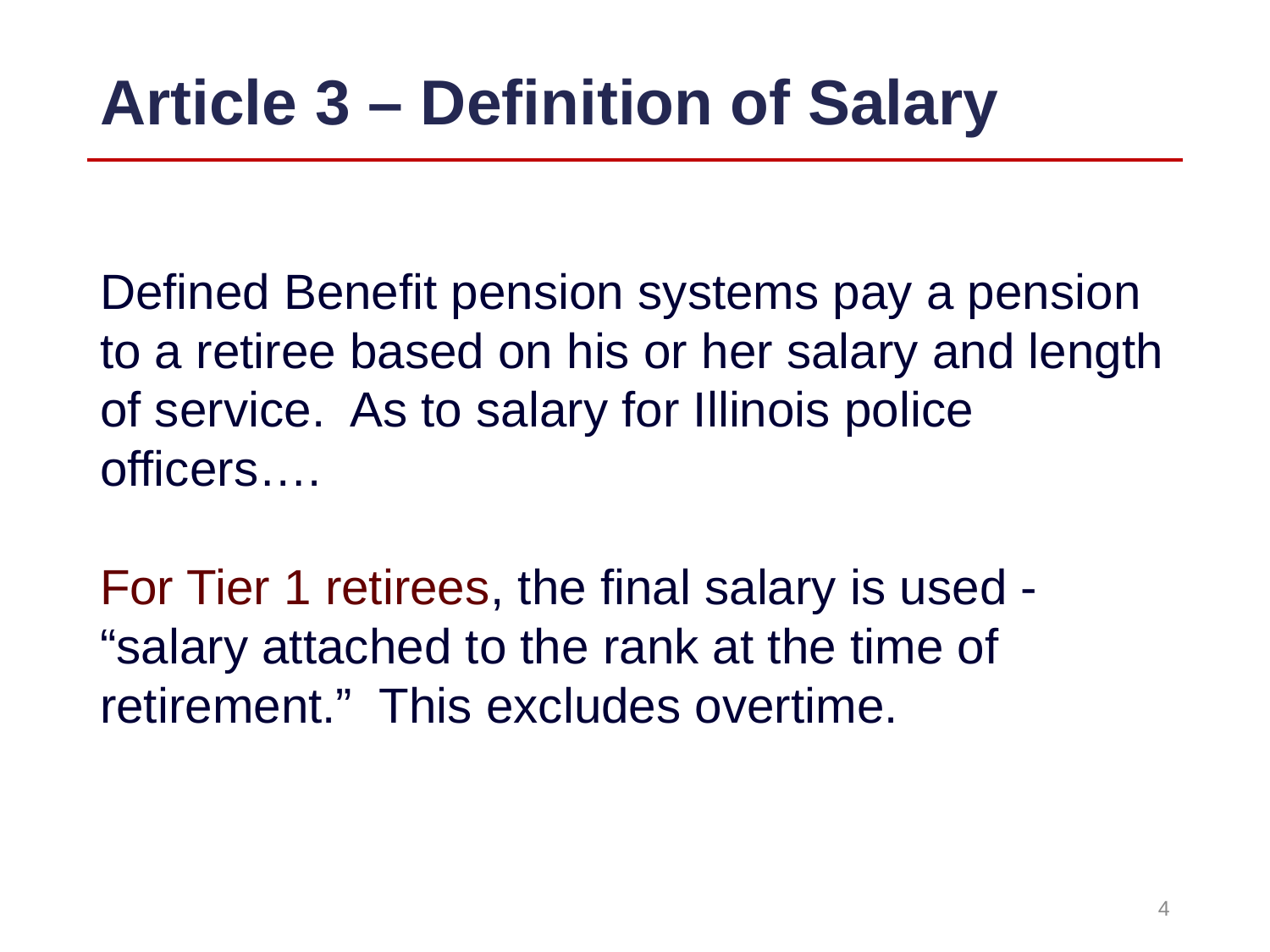

# Article 3 – Definition of Salary
Defined Benefit pension systems pay a pension to a retiree based on his or her salary and length of service.  As to salary for Illinois police officers….

For Tier 1 retirees, the final salary is used - “salary attached to the rank at the time of retirement.”  This excludes overtime.

4